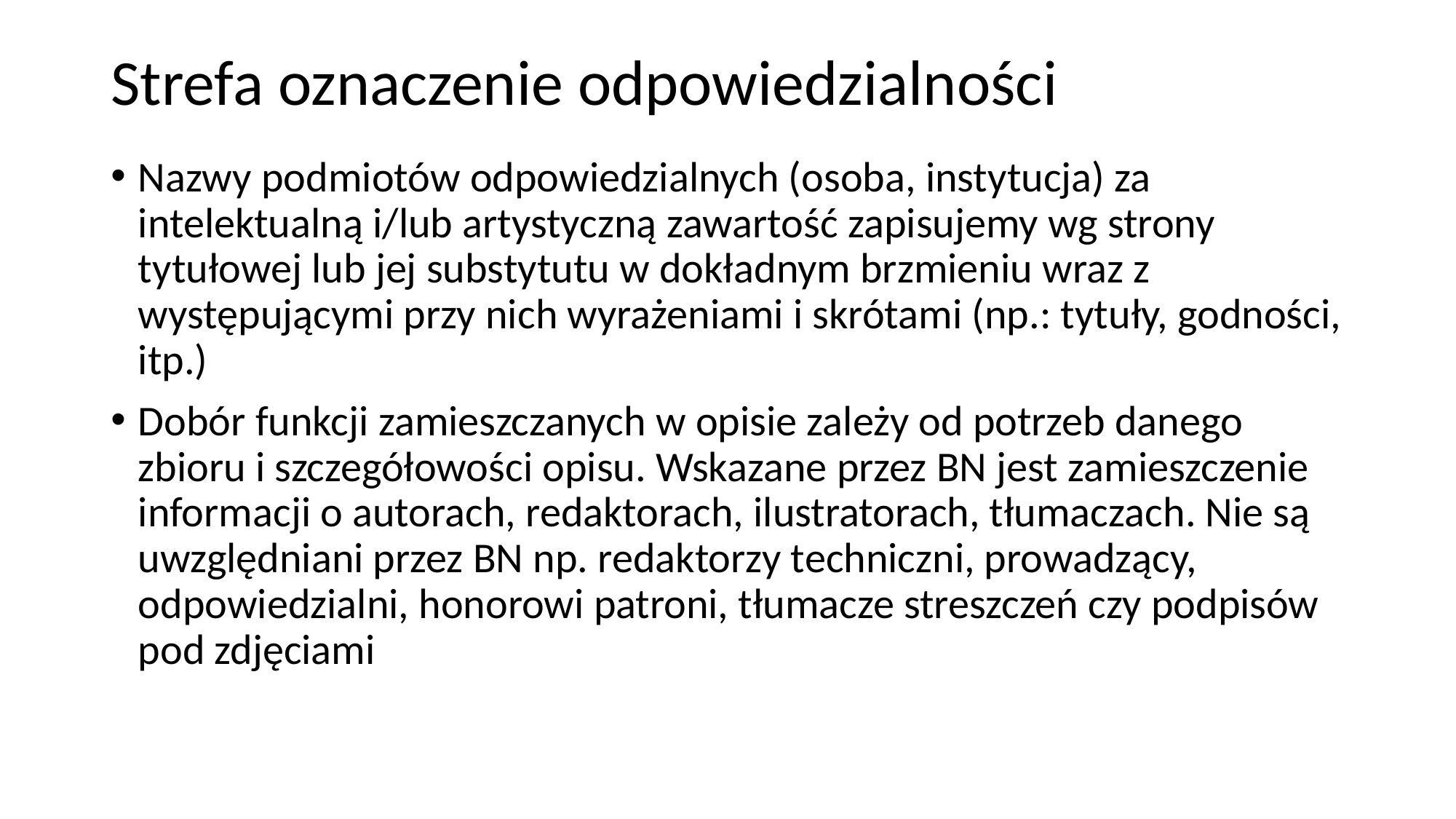

# Strefa oznaczenie odpowiedzialności
Nazwy podmiotów odpowiedzialnych (osoba, instytucja) za intelektualną i/lub artystyczną zawartość zapisujemy wg strony tytułowej lub jej substytutu w dokładnym brzmieniu wraz z występującymi przy nich wyrażeniami i skrótami (np.: tytuły, godności, itp.)
Dobór funkcji zamieszczanych w opisie zależy od potrzeb danego zbioru i szczegółowości opisu. Wskazane przez BN jest zamieszczenie informacji o autorach, redaktorach, ilustratorach, tłumaczach. Nie są uwzględniani przez BN np. redaktorzy techniczni, prowadzący, odpowiedzialni, honorowi patroni, tłumacze streszczeń czy podpisów pod zdjęciami